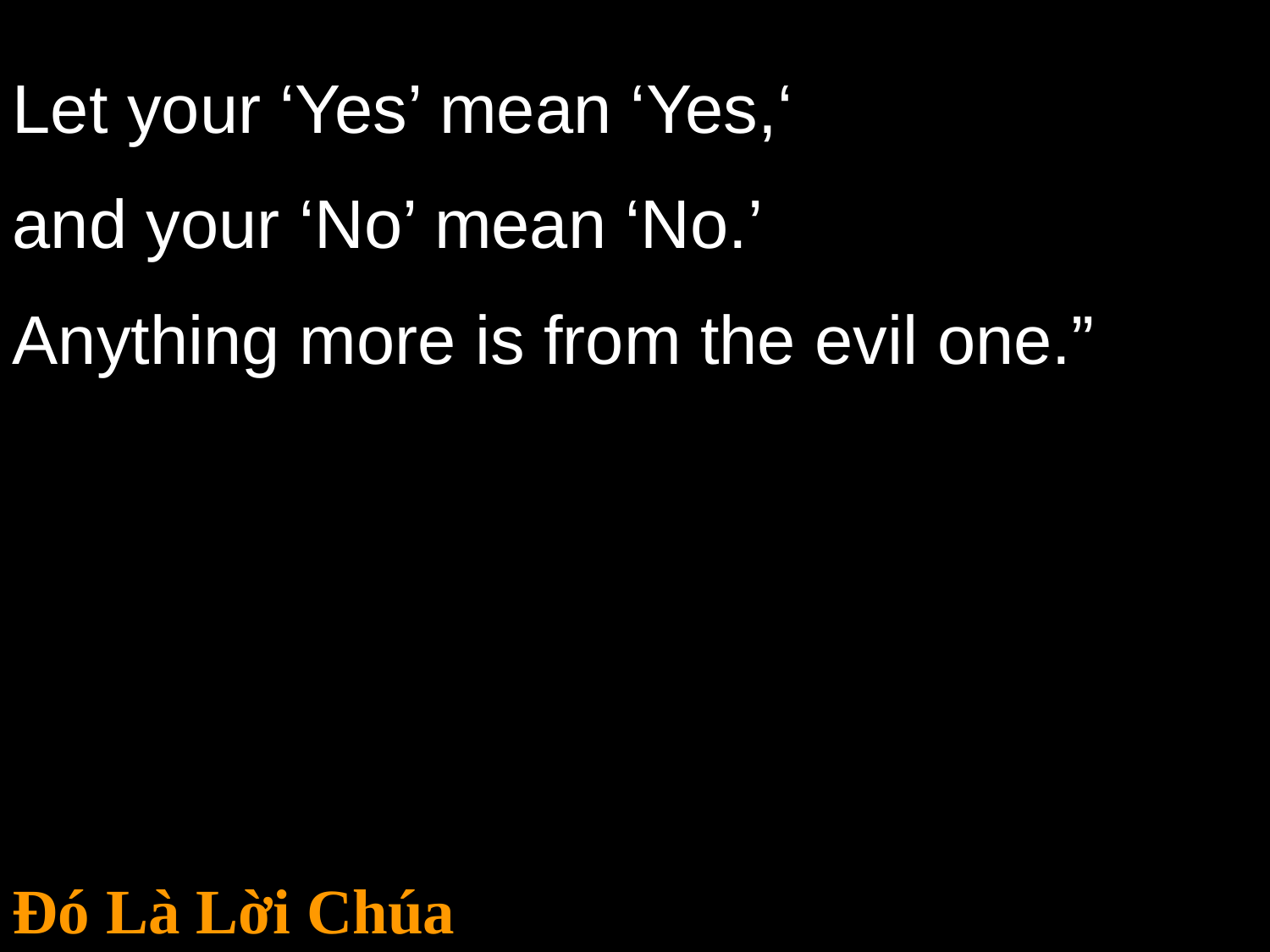

Let your ‘Yes’ mean ‘Yes,‘
and your ‘No’ mean ‘No.’
Anything more is from the evil one.”

Đó Là Lời Chúa